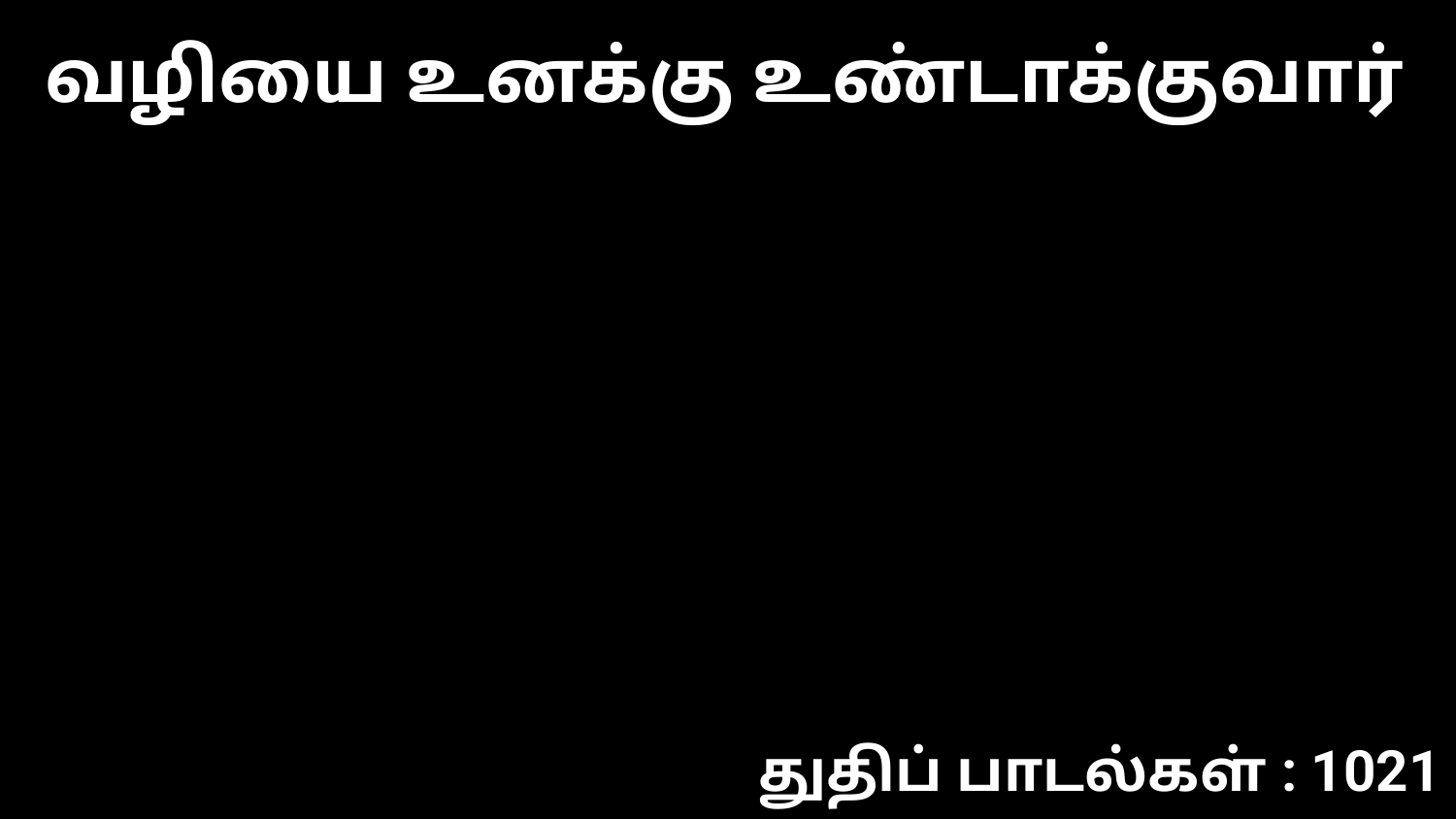

வழியை உனக்கு உண்டாக்குவார்
துதிப் பாடல்கள் : 1021